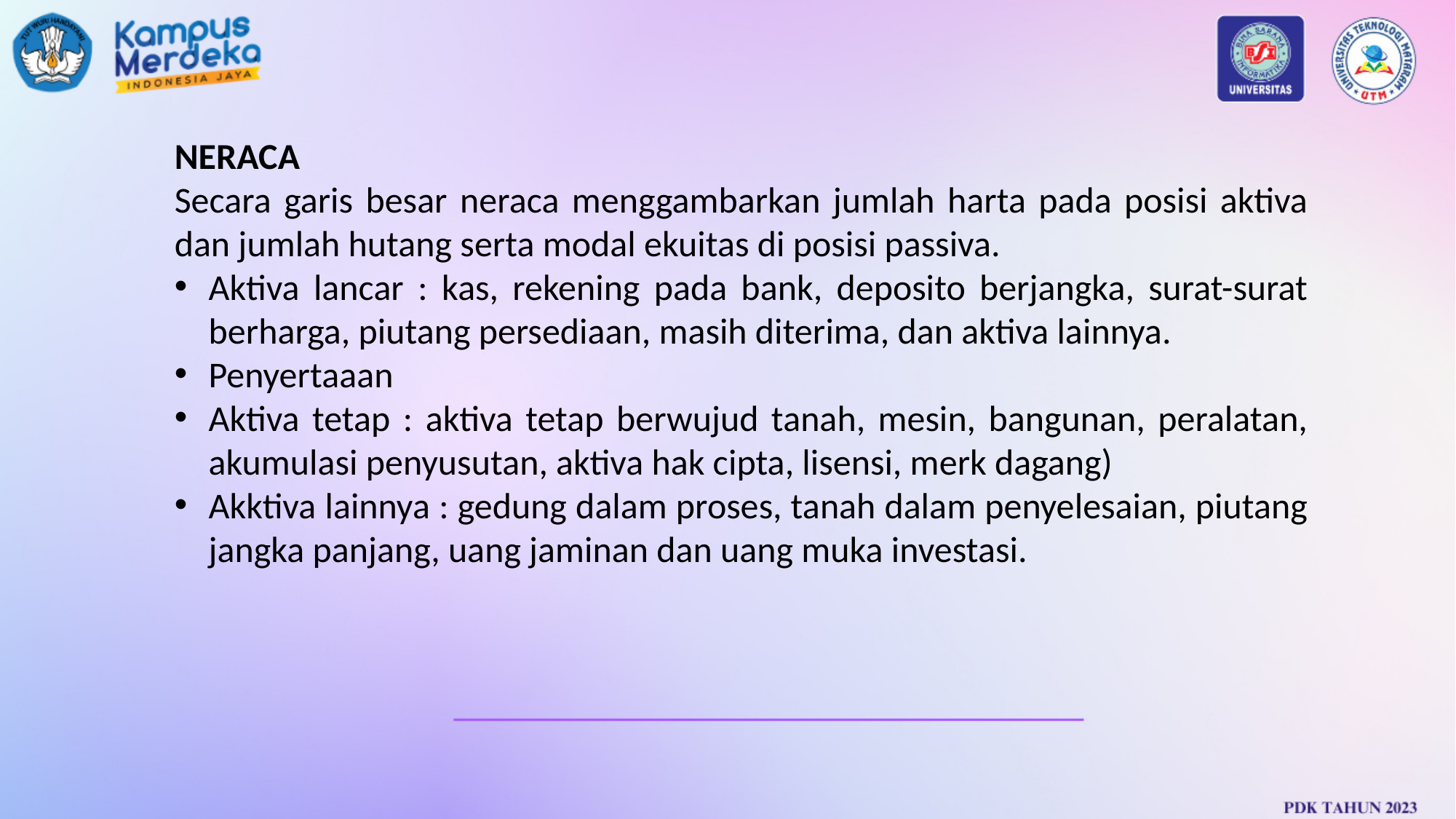

NERACA
Secara garis besar neraca menggambarkan jumlah harta pada posisi aktiva dan jumlah hutang serta modal ekuitas di posisi passiva.
Aktiva lancar : kas, rekening pada bank, deposito berjangka, surat-surat berharga, piutang persediaan, masih diterima, dan aktiva lainnya.
Penyertaaan
Aktiva tetap : aktiva tetap berwujud tanah, mesin, bangunan, peralatan, akumulasi penyusutan, aktiva hak cipta, lisensi, merk dagang)
Akktiva lainnya : gedung dalam proses, tanah dalam penyelesaian, piutang jangka panjang, uang jaminan dan uang muka investasi.